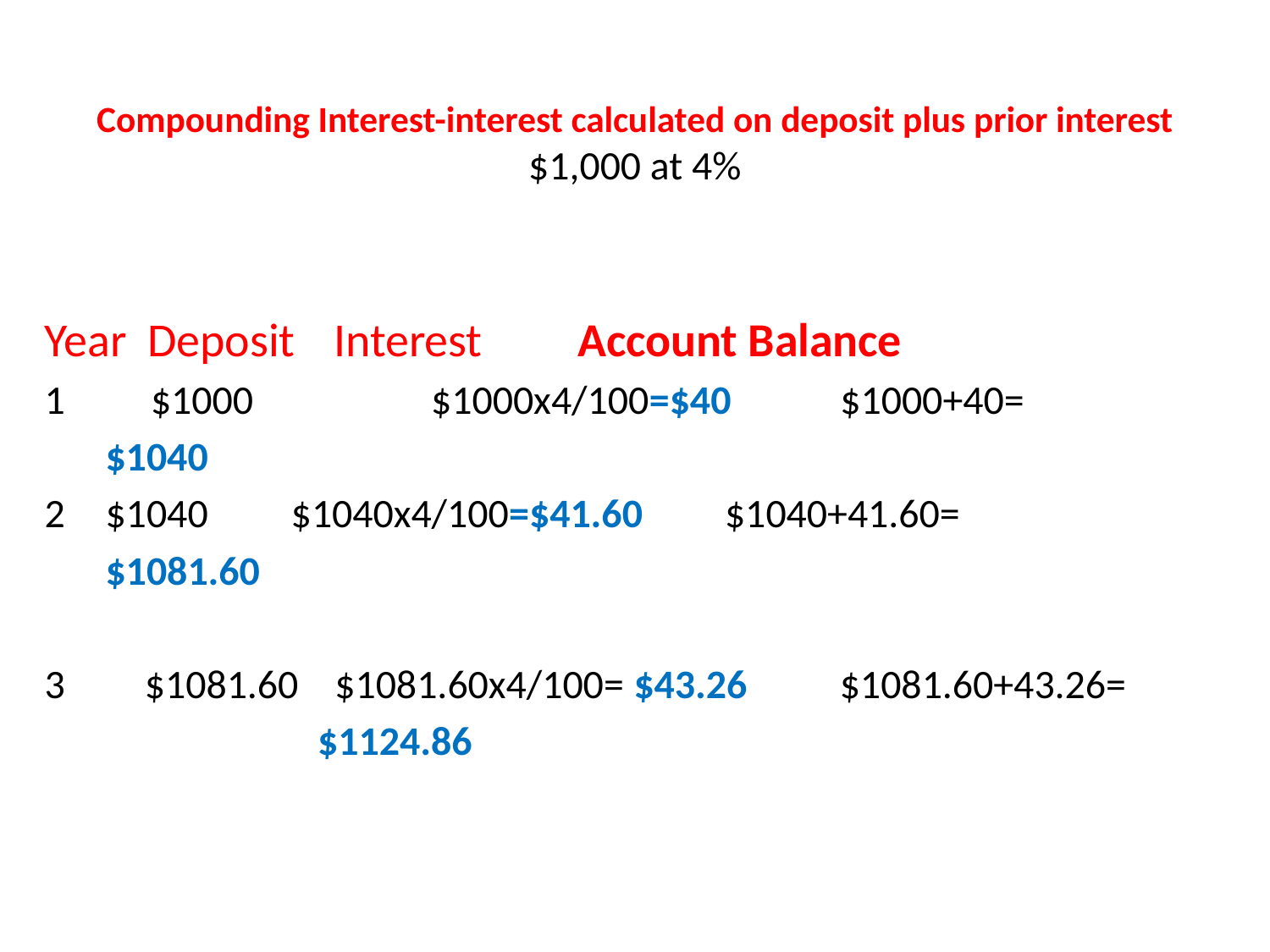

# Compounding Interest-interest calculated on deposit plus prior interest $1,000 at 4%
Year  Deposit	Interest		Account Balance
     $1000	         $1000x4/100=$40            $1000+40=
									$1040
$1040	       $1040x4/100=$41.60         $1040+41.60=
									$1081.60

3	      $1081.60    $1081.60x4/100= $43.26	  $1081.60+43.26=
						                         $1124.86